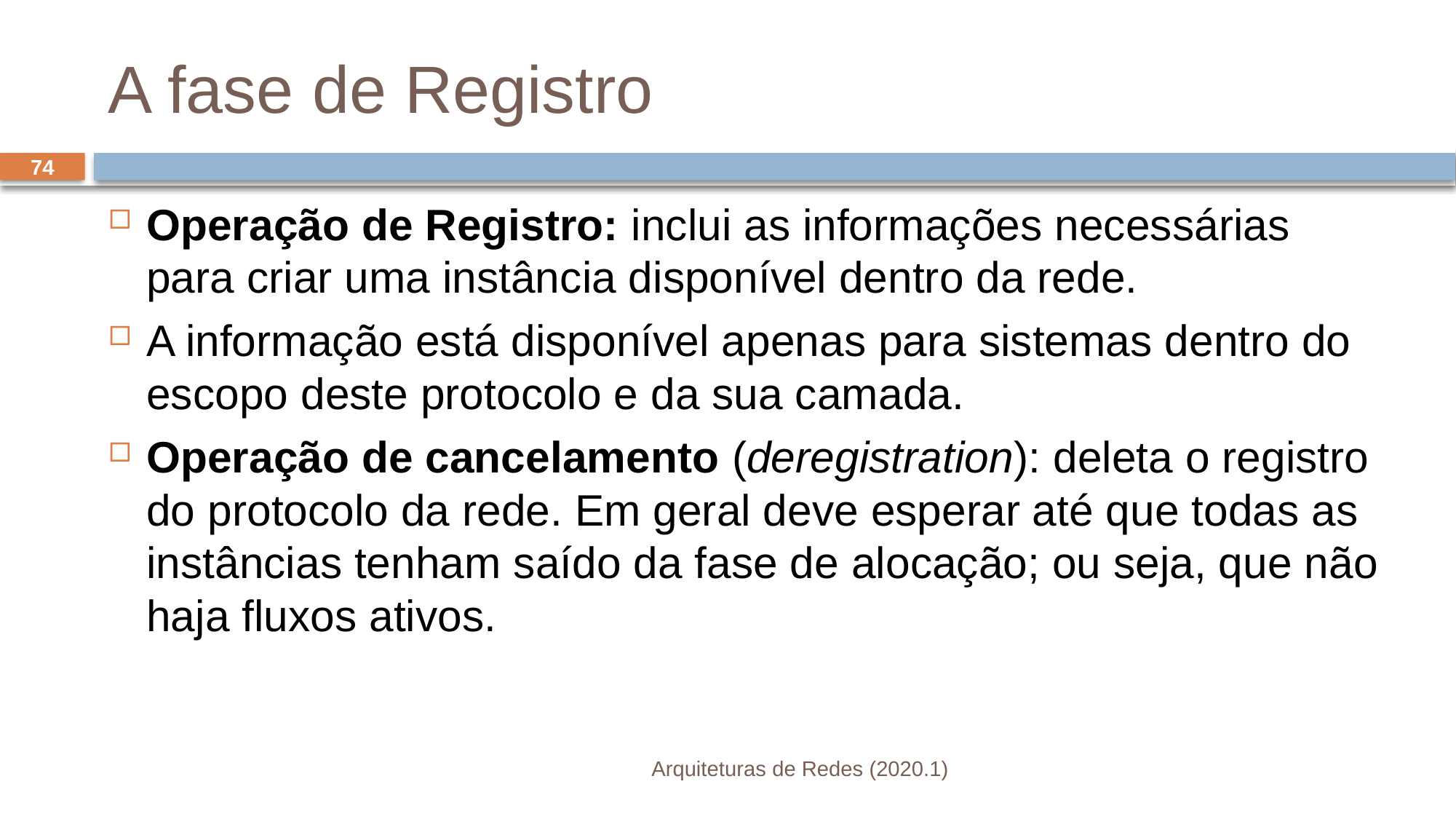

# A fase de Registro
74
Operação de Registro: inclui as informações necessárias para criar uma instância disponível dentro da rede.
A informação está disponível apenas para sistemas dentro do escopo deste protocolo e da sua camada.
Operação de cancelamento (deregistration): deleta o registro do protocolo da rede. Em geral deve esperar até que todas as instâncias tenham saído da fase de alocação; ou seja, que não haja fluxos ativos.
Arquiteturas de Redes (2020.1)